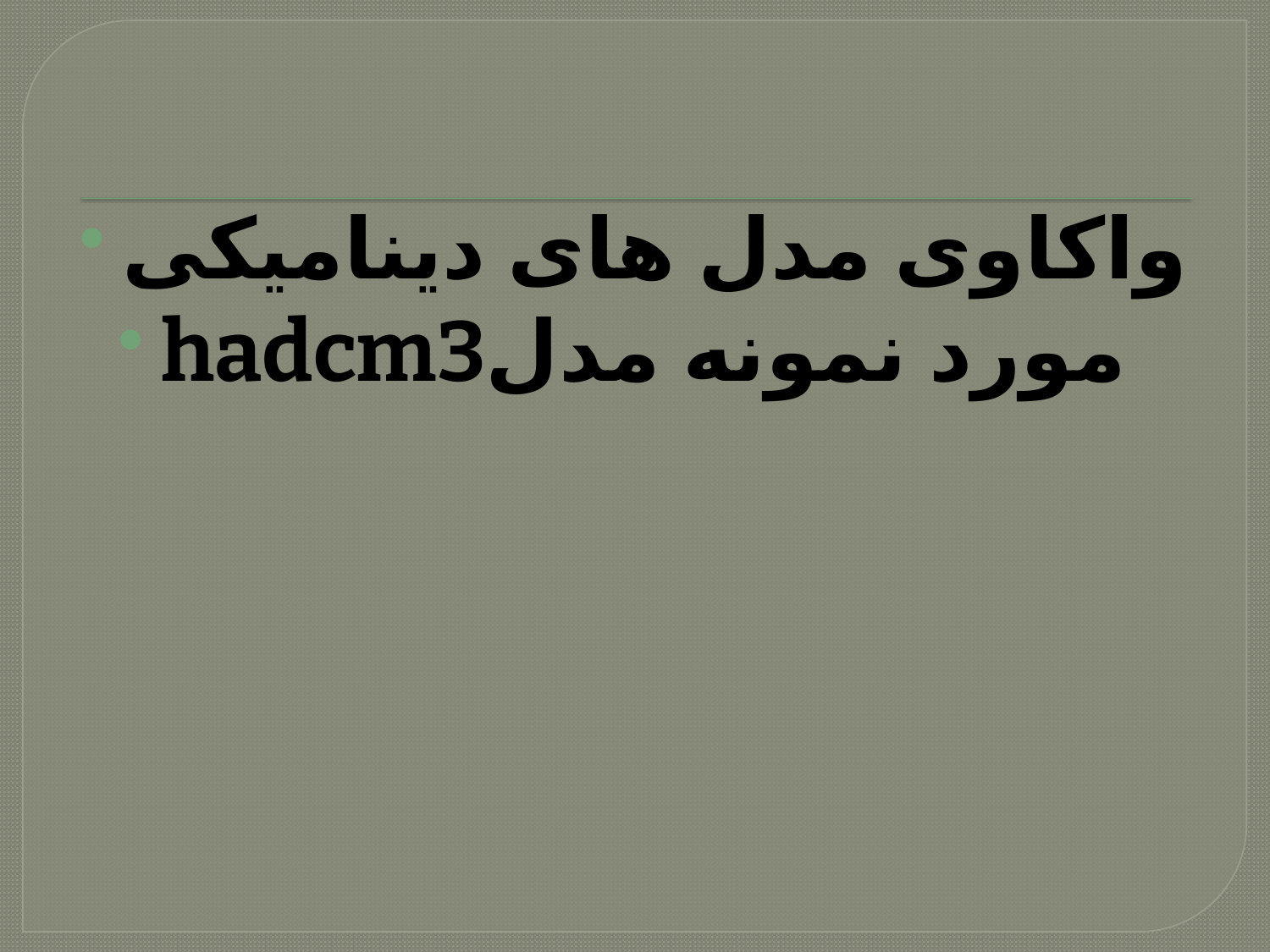

#
واکاوی مدل های دینامیکی
hadcm3مورد نمونه مدل